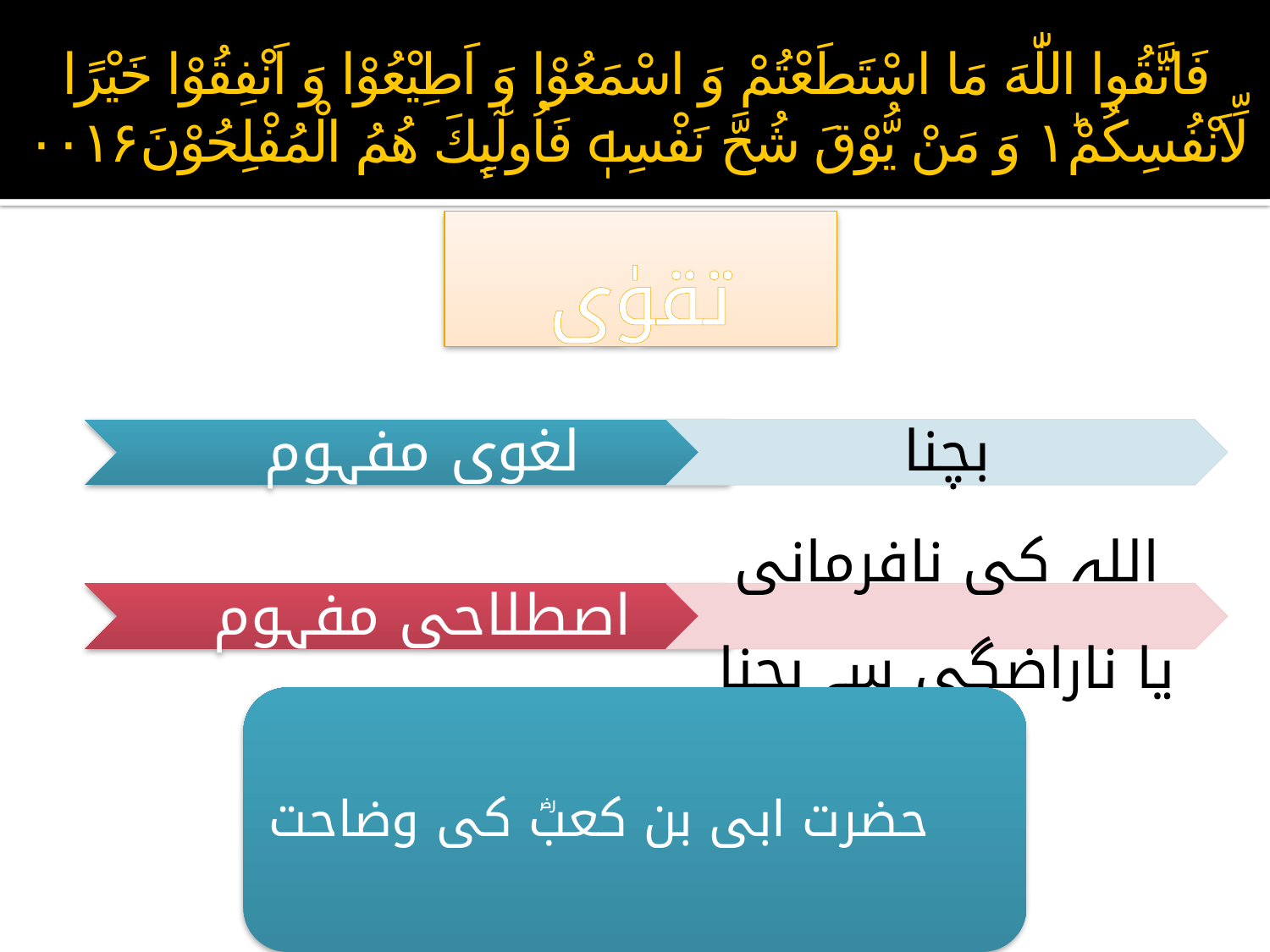

# فَاتَّقُوا اللّٰهَ مَا اسْتَطَعْتُمْ وَ اسْمَعُوْا وَ اَطِيْعُوْا وَ اَنْفِقُوْا خَيْرًا لِّاَنْفُسِكُمْ١ؕ وَ مَنْ يُّوْقَ شُحَّ نَفْسِهٖ فَاُولٰٓىِٕكَ هُمُ الْمُفْلِحُوْنَ۰۰۱۶

تقوٰی
لغوی مفہوم
بچنا
اصطلاحی مفہوم
اللہ کی نافرمانی یا ناراضگی سے بچنا